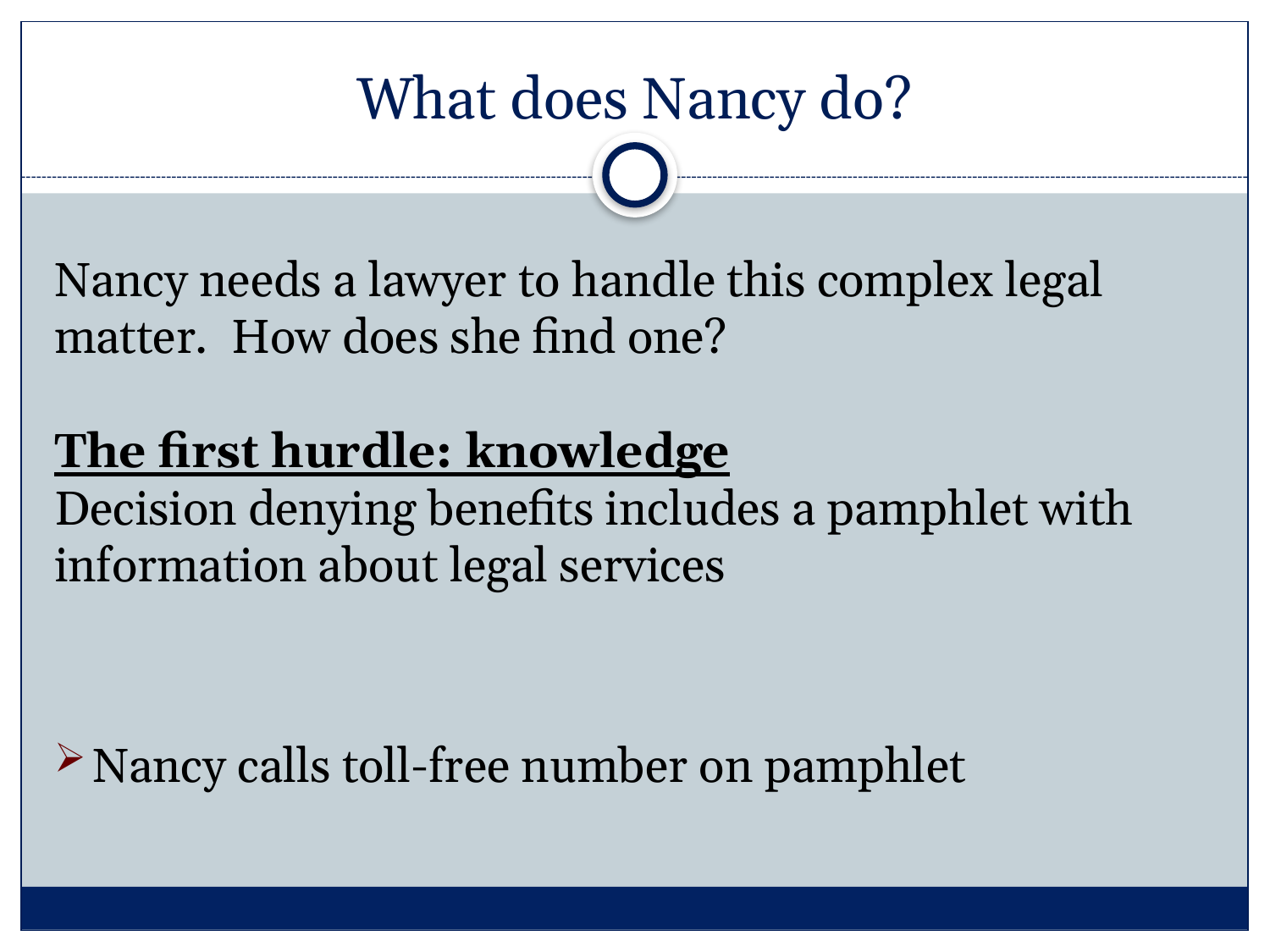

# What does Nancy do?

Nancy needs a lawyer to handle this complex legal matter.  How does she find one?
The first hurdle: knowledge
Decision denying benefits includes a pamphlet with information about legal services

Nancy calls toll-free number on pamphlet